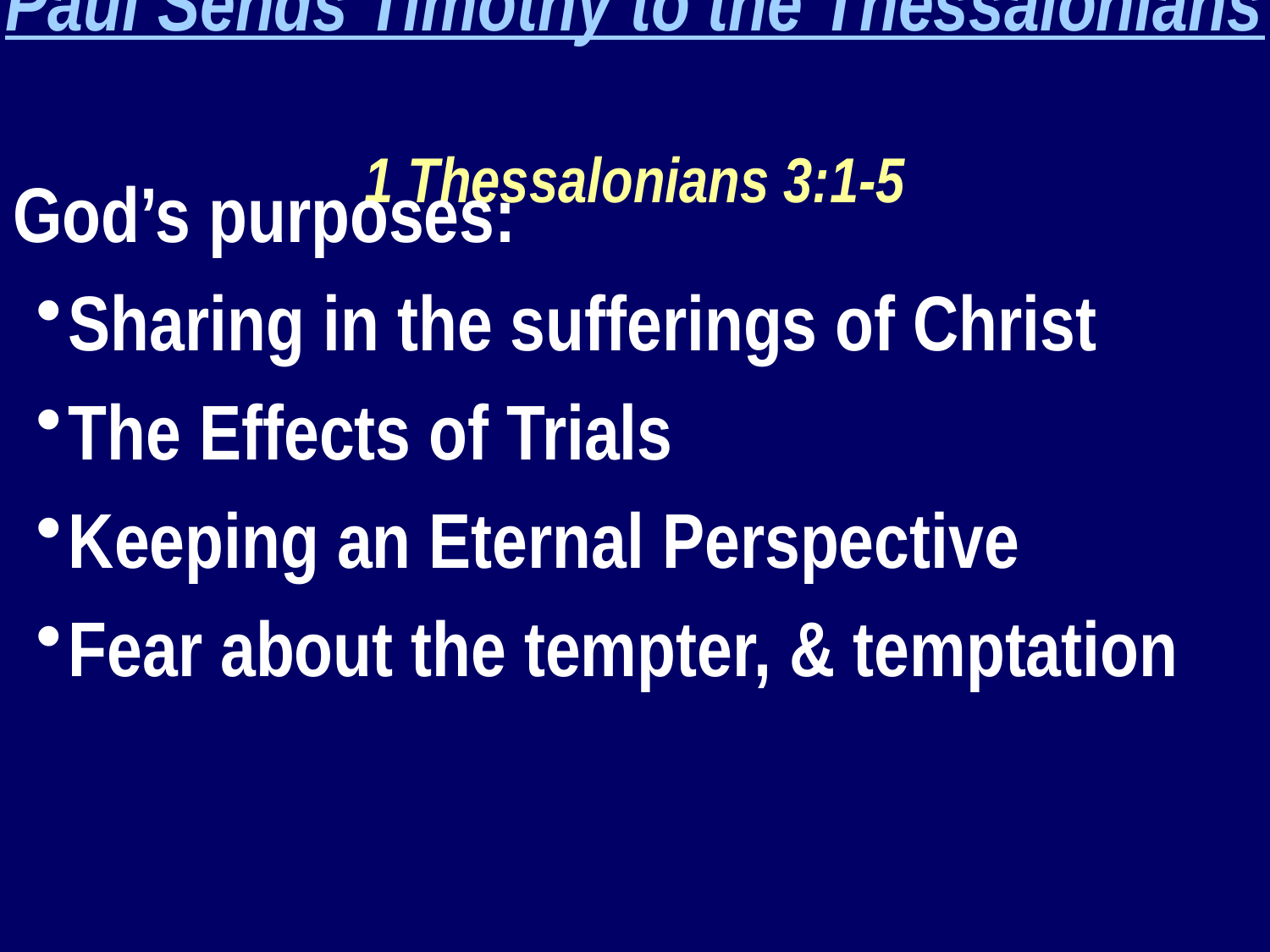

Paul Sends Timothy to the Thessalonians
1 Thessalonians 3:1-5
God’s purposes:
Sharing in the sufferings of Christ
The Effects of Trials
Keeping an Eternal Perspective
Fear about the tempter, & temptation